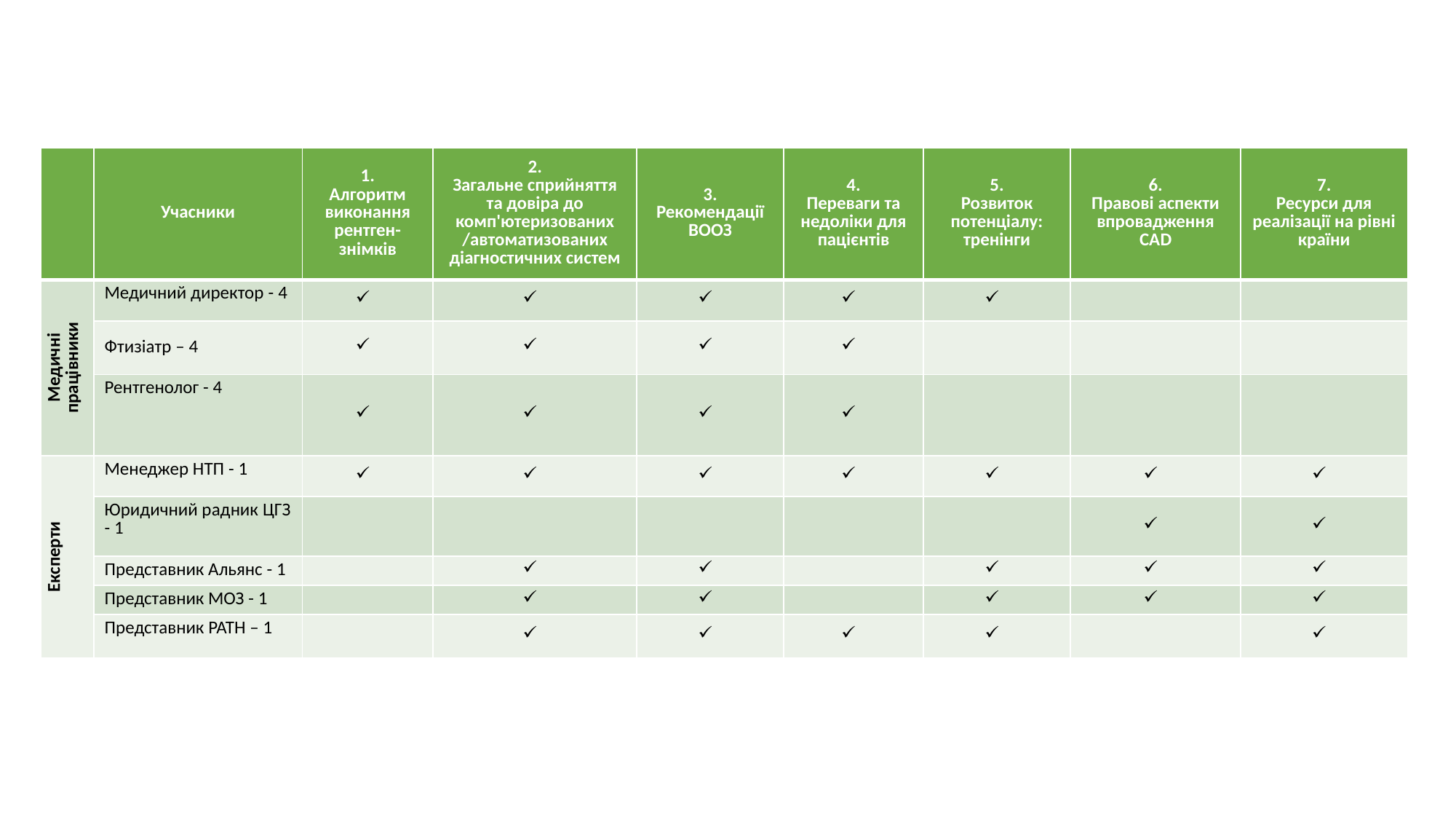

|  | Учасники | 1. Алгоритм виконання рентген-знімків | 2. Загальне сприйняття та довіра до комп'ютеризованих /автоматизованих діагностичних систем | 3. Рекомендації ВООЗ | 4. Переваги та недоліки для пацієнтів | 5. Розвиток потенціалу: тренінги | 6. Правові аспекти впровадження САD | 7. Ресурси для реалізації на рівні країни |
| --- | --- | --- | --- | --- | --- | --- | --- | --- |
| Медичні працівники | Медичний директор - 4 |  |  |  |  |  |  |  |
|  | Фтизіатр – 4 |  |  |  |  |  |  |  |
|  | Рентгенолог - 4 |  |  |  |  |  |  |  |
| Експерти | Менеджер НТП - 1 |  |  |  |  |  |  |  |
|  | Юридичний радник ЦГЗ - 1 |  |  |  |  |  |  |  |
|  | Представник Альянс - 1 |  |  |  |  |  |  |  |
|  | Представник МОЗ - 1 |  |  |  |  |  |  |  |
|  | Представник PATH – 1 |  |  |  |  |  |  |  |